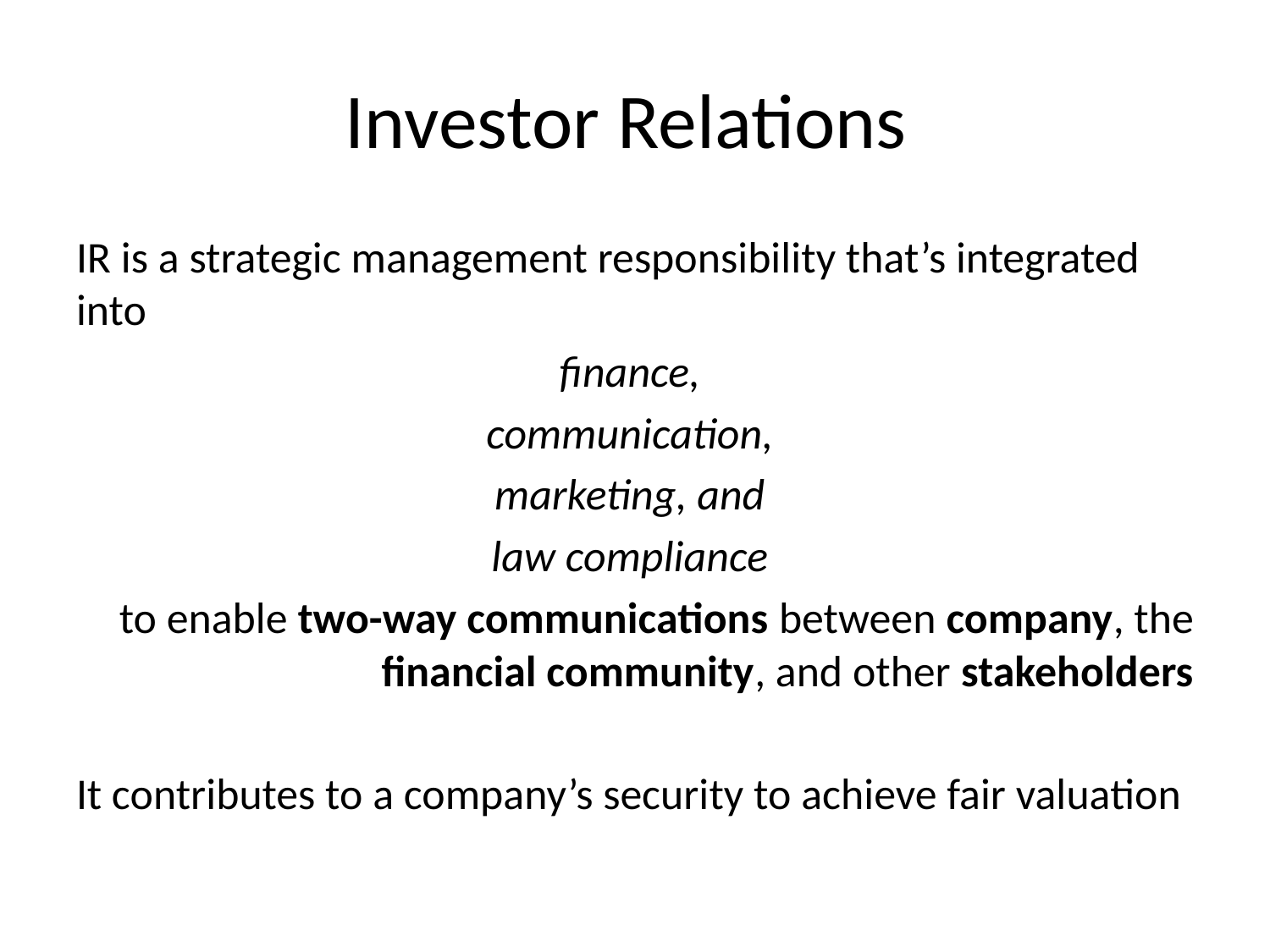

# Investor Relations
IR is a strategic management responsibility that’s integrated into
finance,
communication,
marketing, and
law compliance
to enable two-way communications between company, the financial community, and other stakeholders

It contributes to a company’s security to achieve fair valuation